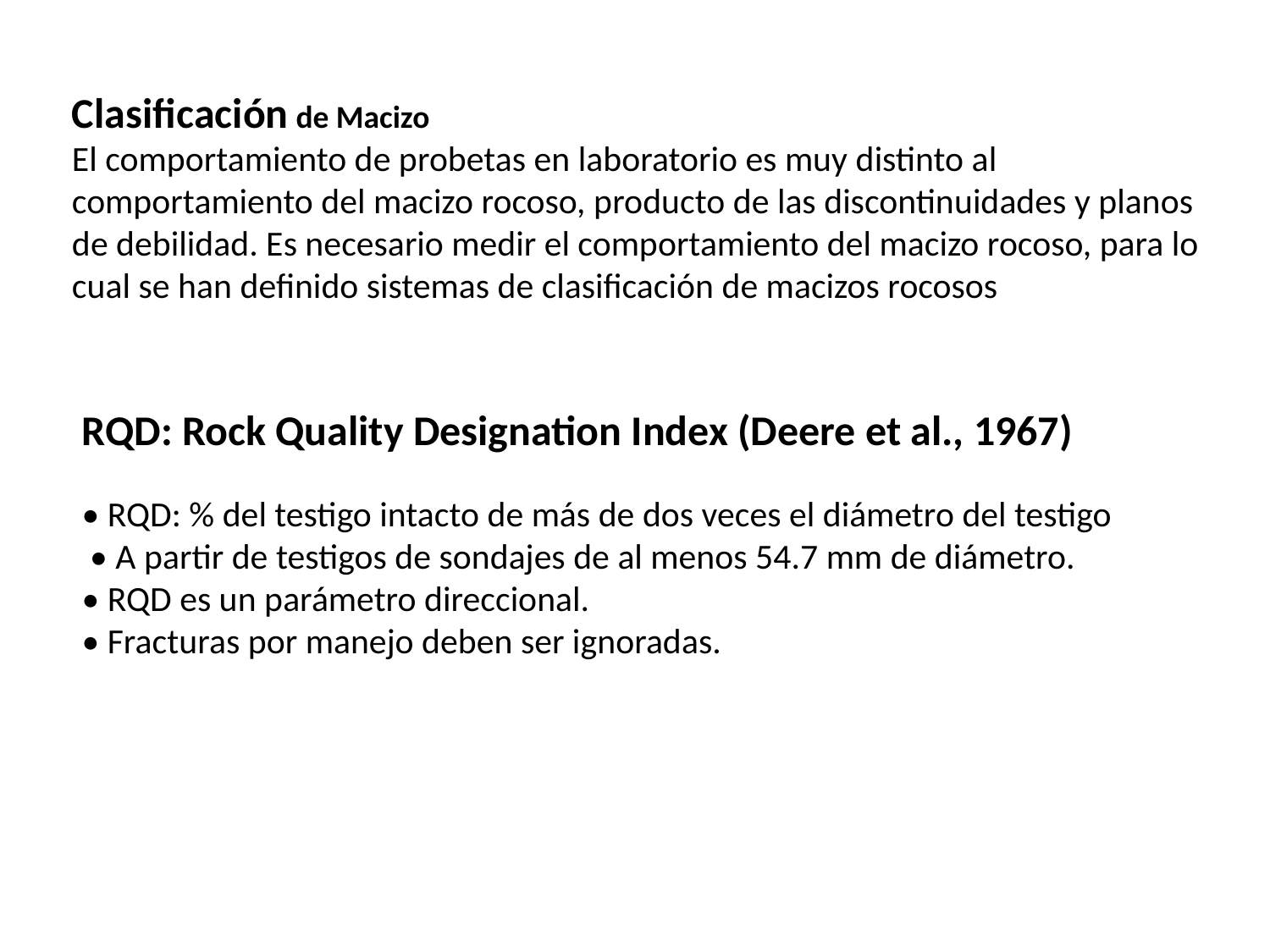

Clasificación de Macizo
El comportamiento de probetas en laboratorio es muy distinto al comportamiento del macizo rocoso, producto de las discontinuidades y planos de debilidad. Es necesario medir el comportamiento del macizo rocoso, para lo cual se han definido sistemas de clasificación de macizos rocosos
RQD: Rock Quality Designation Index (Deere et al., 1967)

• RQD: % del testigo intacto de más de dos veces el diámetro del testigo
 • A partir de testigos de sondajes de al menos 54.7 mm de diámetro.
• RQD es un parámetro direccional.
• Fracturas por manejo deben ser ignoradas.